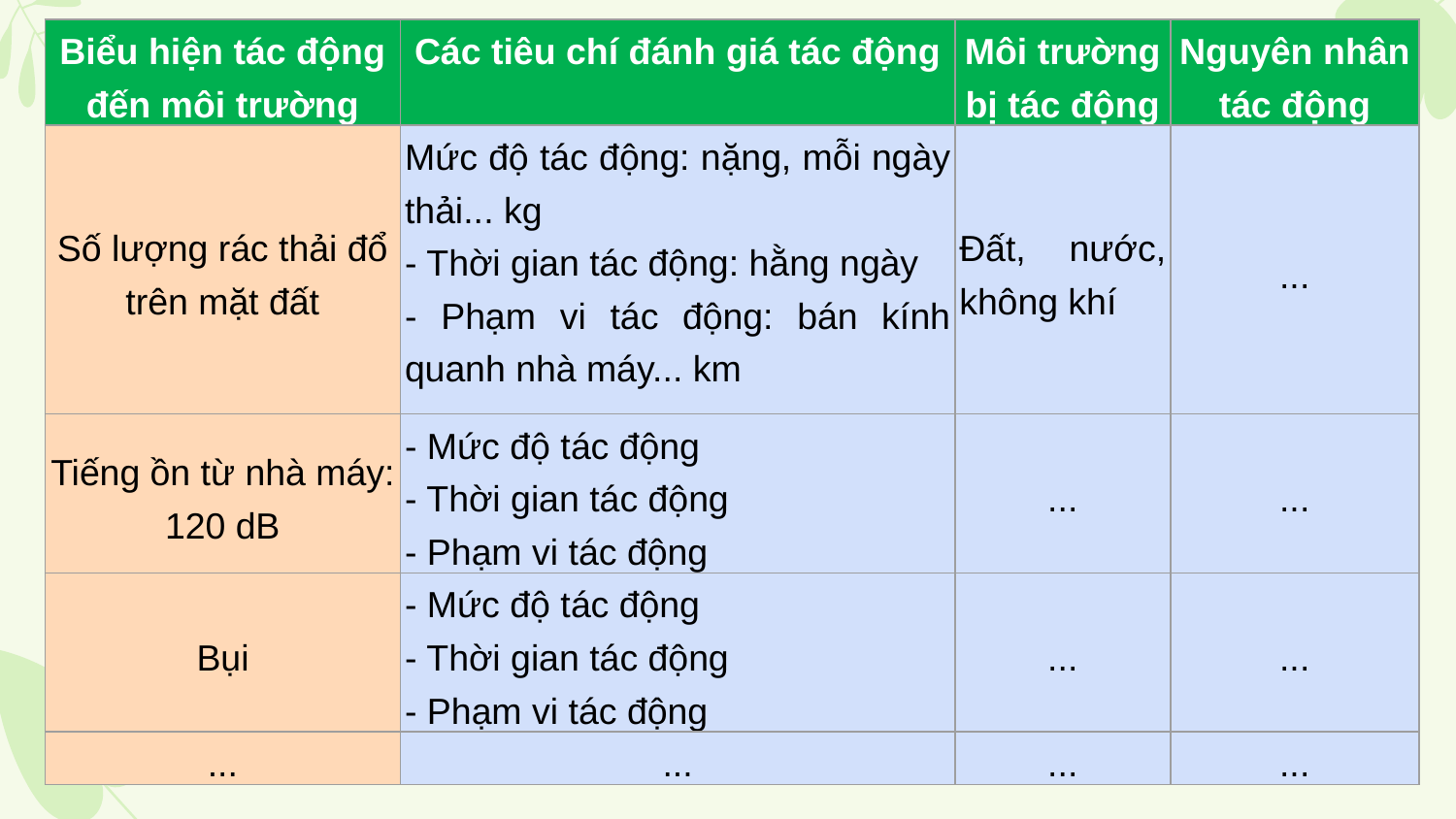

| Biểu hiện tác động đến môi trường | Các tiêu chí đánh giá tác động | Môi trường bị tác động | Nguyên nhân tác động |
| --- | --- | --- | --- |
| Số lượng rác thải đổ trên mặt đất | Mức độ tác động: nặng, mỗi ngày thải... kg - Thời gian tác động: hằng ngày - Phạm vi tác động: bán kính quanh nhà máy... km | Đất, nước, không khí | ... |
| Tiếng ồn từ nhà máy: 120 dB | - Mức độ tác động - Thời gian tác động - Phạm vi tác động | ... | ... |
| Bụi | - Mức độ tác động - Thời gian tác động - Phạm vi tác động | ... | ... |
| ... | ... | ... | ... |